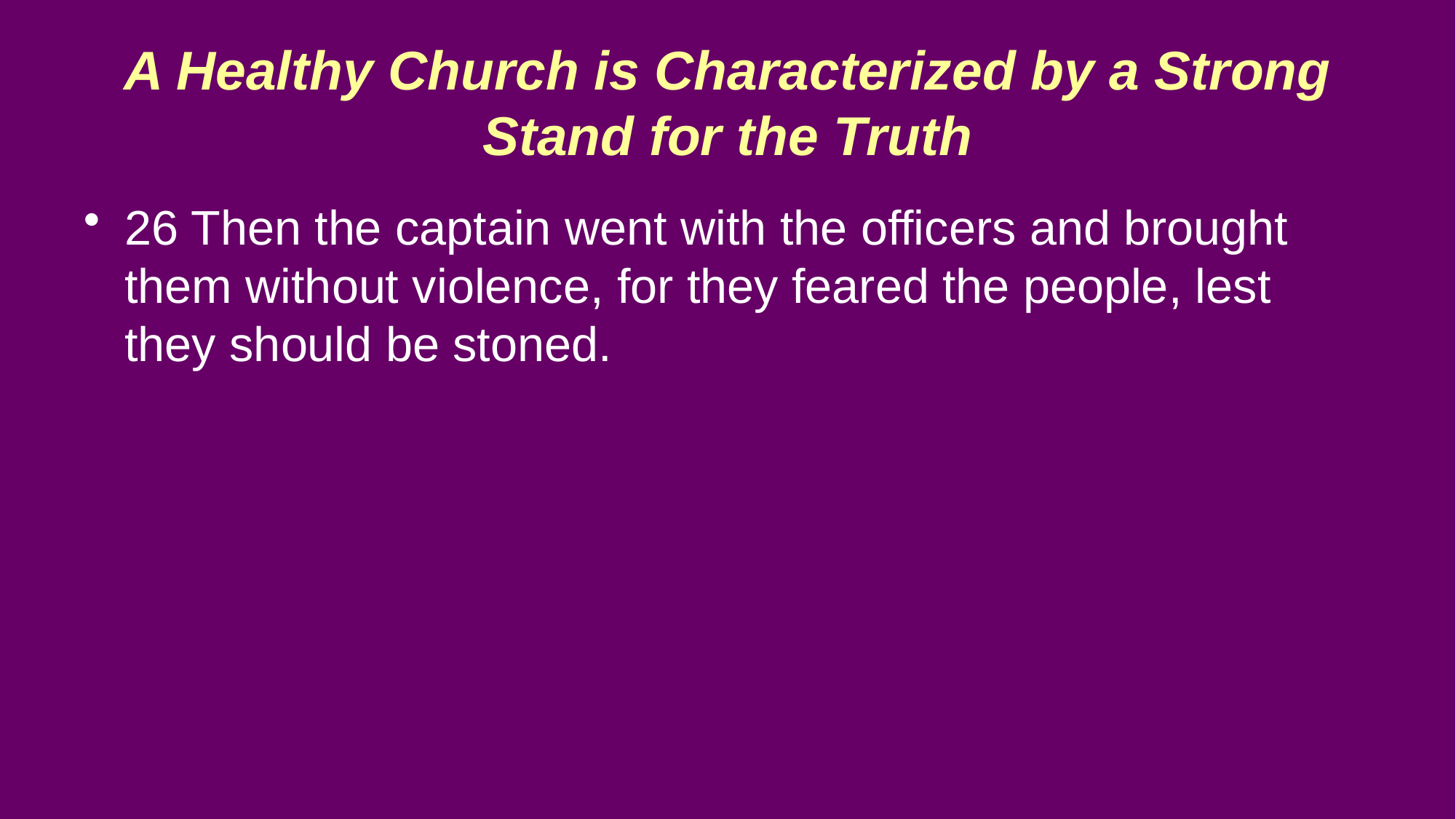

# A Healthy Church is Characterized by a Strong Stand for the Truth
26 Then the captain went with the officers and brought them without violence, for they feared the people, lest they should be stoned.